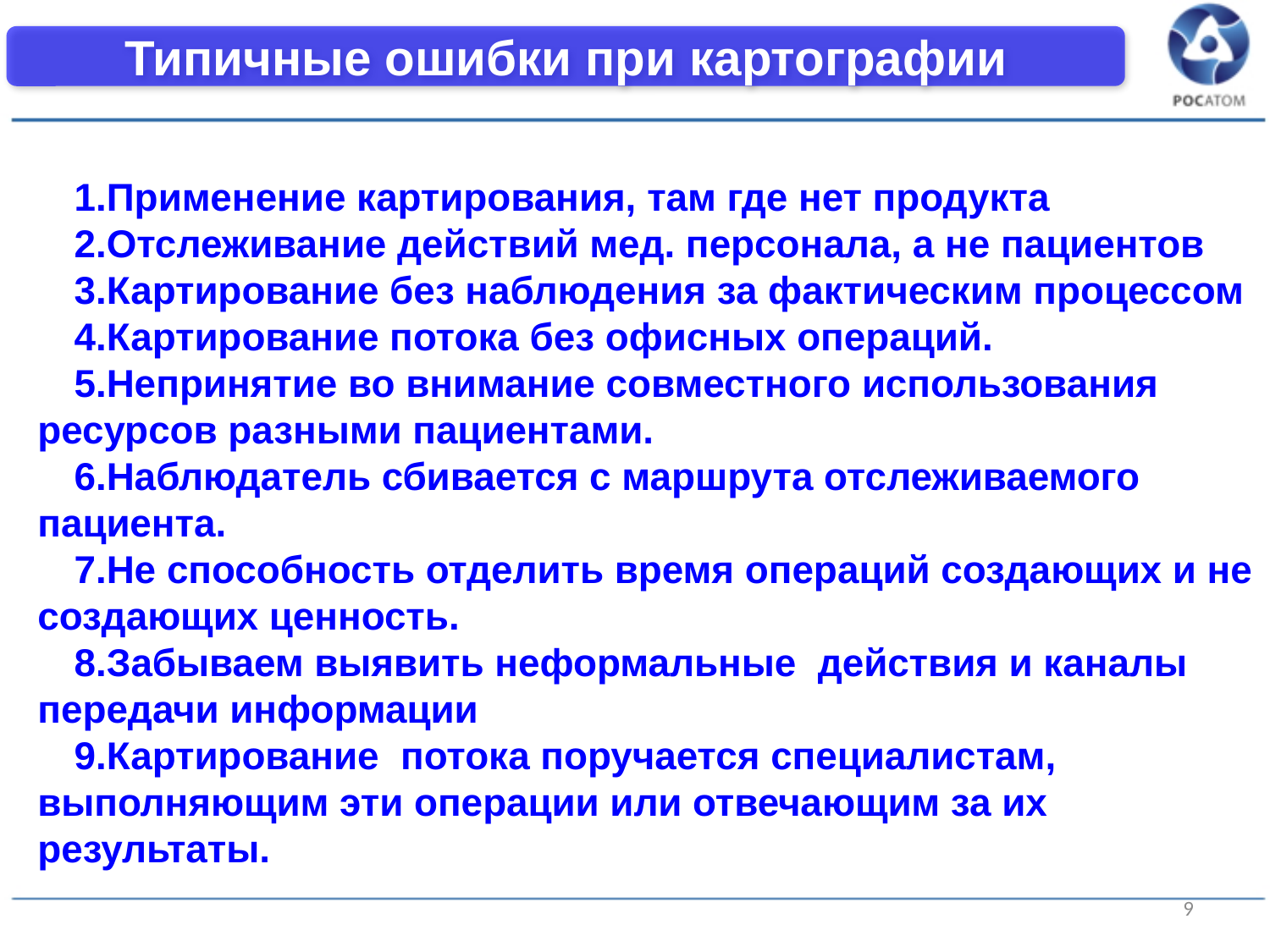

Типичные ошибки при картографии
Применение картирования, там где нет продукта
Отслеживание действий мед. персонала, а не пациентов
Картирование без наблюдения за фактическим процессом
Картирование потока без офисных операций.
Непринятие во внимание совместного использования ресурсов разными пациентами.
Наблюдатель сбивается с маршрута отслеживаемого пациента.
Не способность отделить время операций создающих и не создающих ценность.
Забываем выявить неформальные  действия и каналы передачи информации
Картирование  потока поручается специалистам, выполняющим эти операции или отвечающим за их результаты.
9